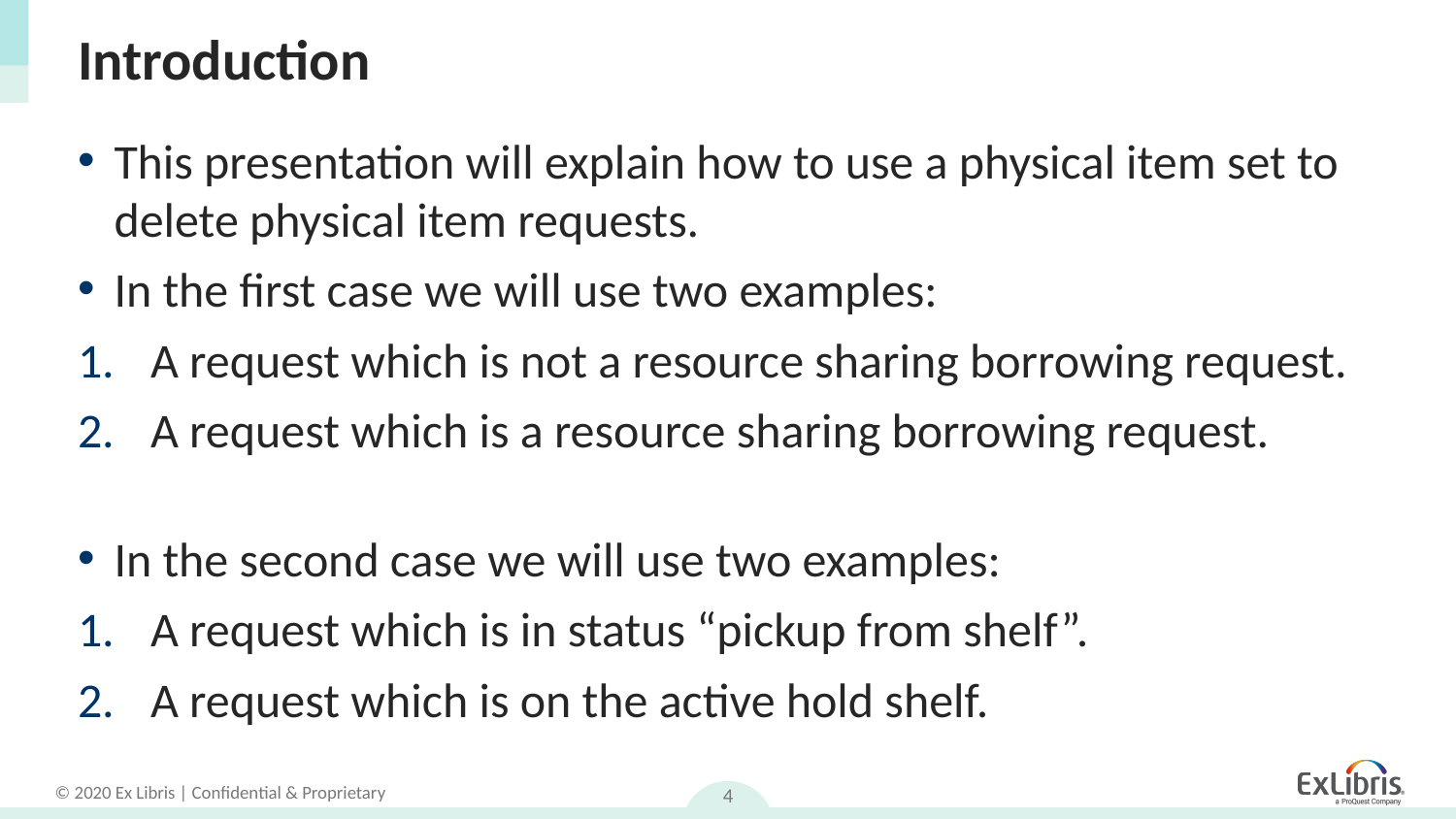

# Introduction
This presentation will explain how to use a physical item set to delete physical item requests.
In the first case we will use two examples:
A request which is not a resource sharing borrowing request.
A request which is a resource sharing borrowing request.
In the second case we will use two examples:
A request which is in status “pickup from shelf”.
A request which is on the active hold shelf.

4